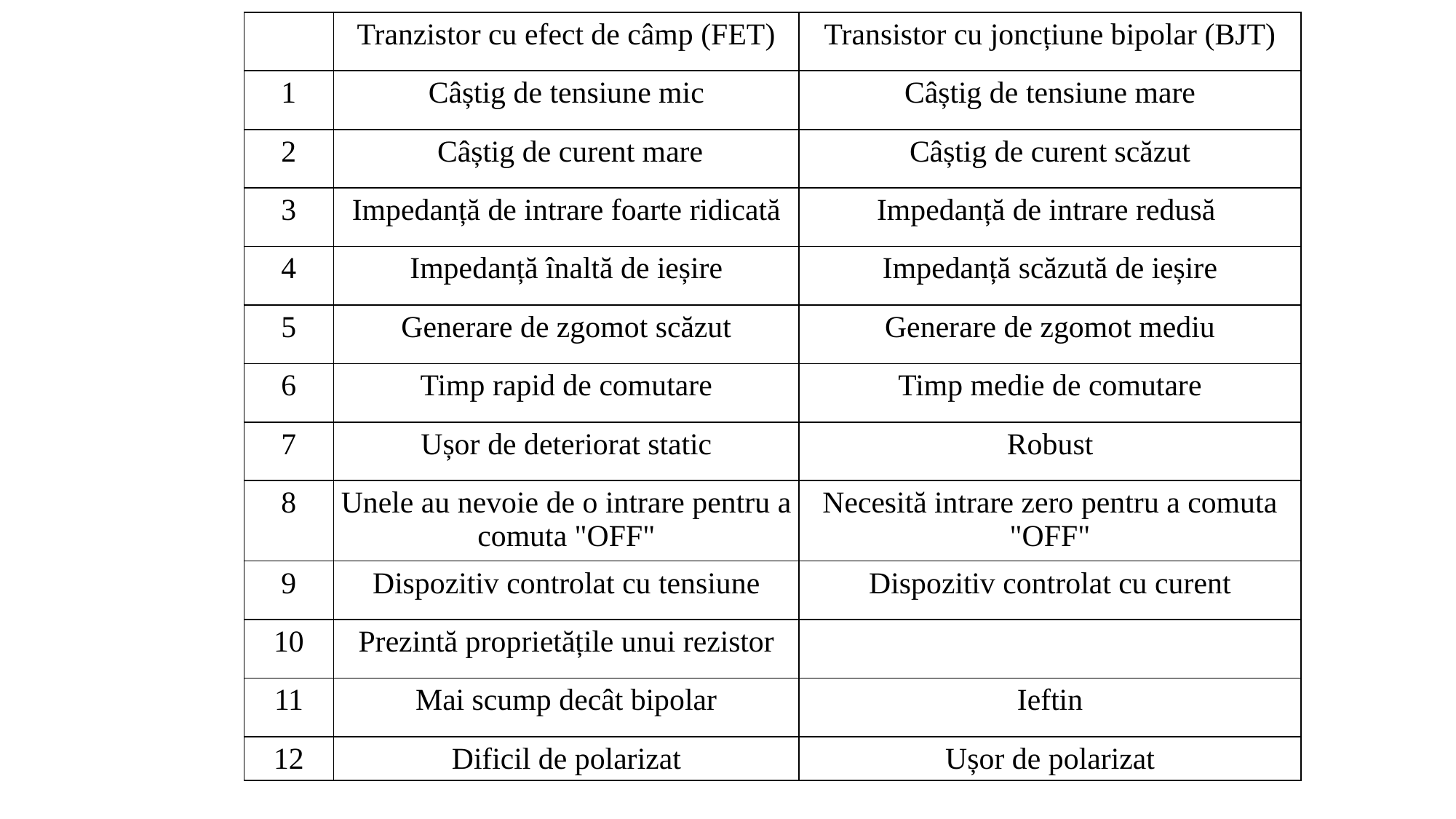

|  | Tranzistor cu efect de câmp (FET) | Transistor cu joncțiune bipolar (BJT) |
| --- | --- | --- |
| 1 | Câștig de tensiune mic | Câștig de tensiune mare |
| 2 | Câștig de curent mare | Câștig de curent scăzut |
| 3 | Impedanță de intrare foarte ridicată | Impedanță de intrare redusă |
| 4 | Impedanță înaltă de ieșire | Impedanță scăzută de ieșire |
| 5 | Generare de zgomot scăzut | Generare de zgomot mediu |
| 6 | Timp rapid de comutare | Timp medie de comutare |
| 7 | Ușor de deteriorat static | Robust |
| 8 | Unele au nevoie de o intrare pentru a comuta "OFF" | Necesită intrare zero pentru a comuta "OFF" |
| 9 | Dispozitiv controlat cu tensiune | Dispozitiv controlat cu curent |
| 10 | Prezintă proprietățile unui rezistor |  |
| 11 | Mai scump decât bipolar | Ieftin |
| 12 | Dificil de polarizat | Ușor de polarizat |